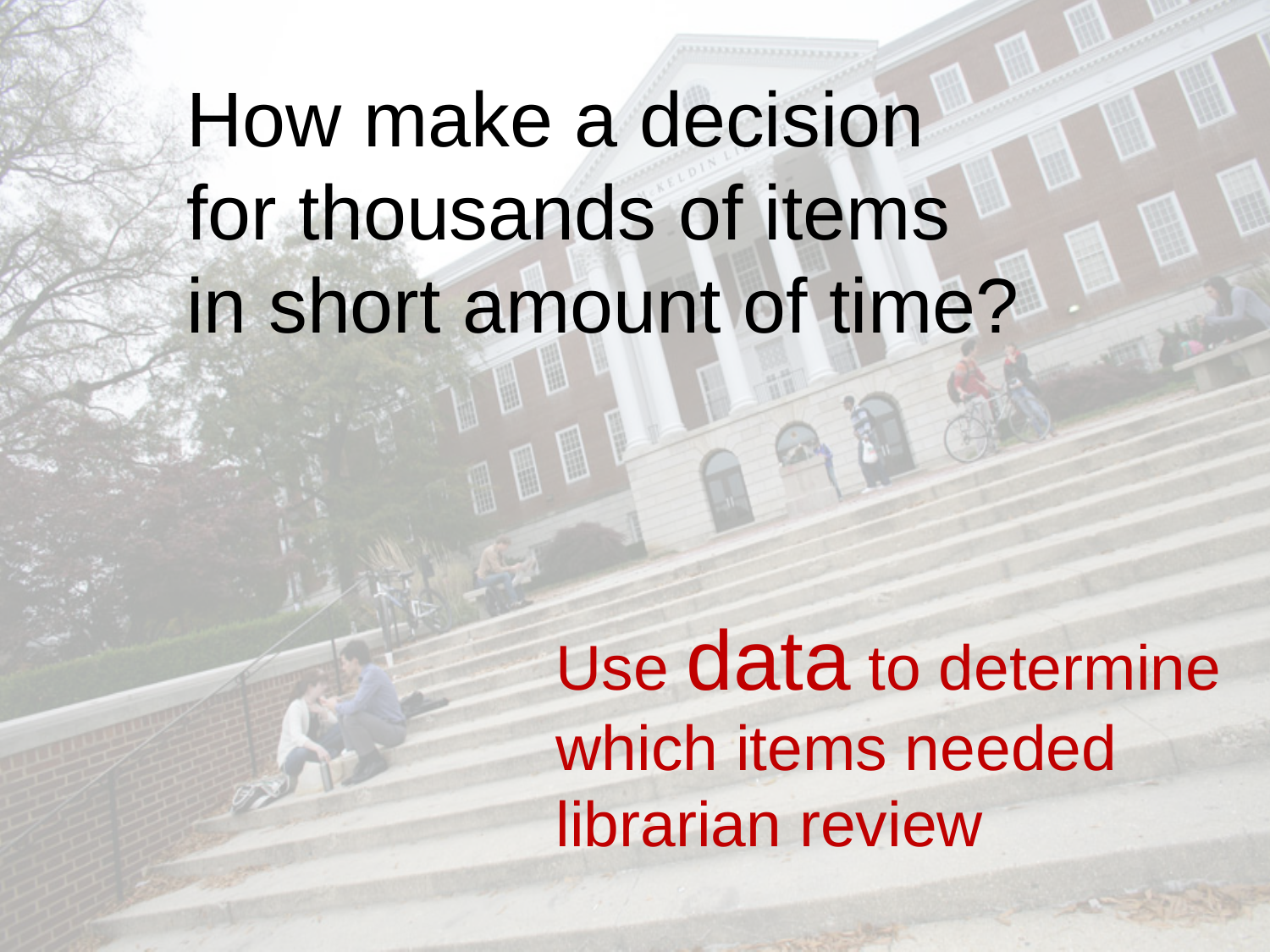

How make a decision for thousands of items in short amount of time?
Use data to determine which items needed librarian review